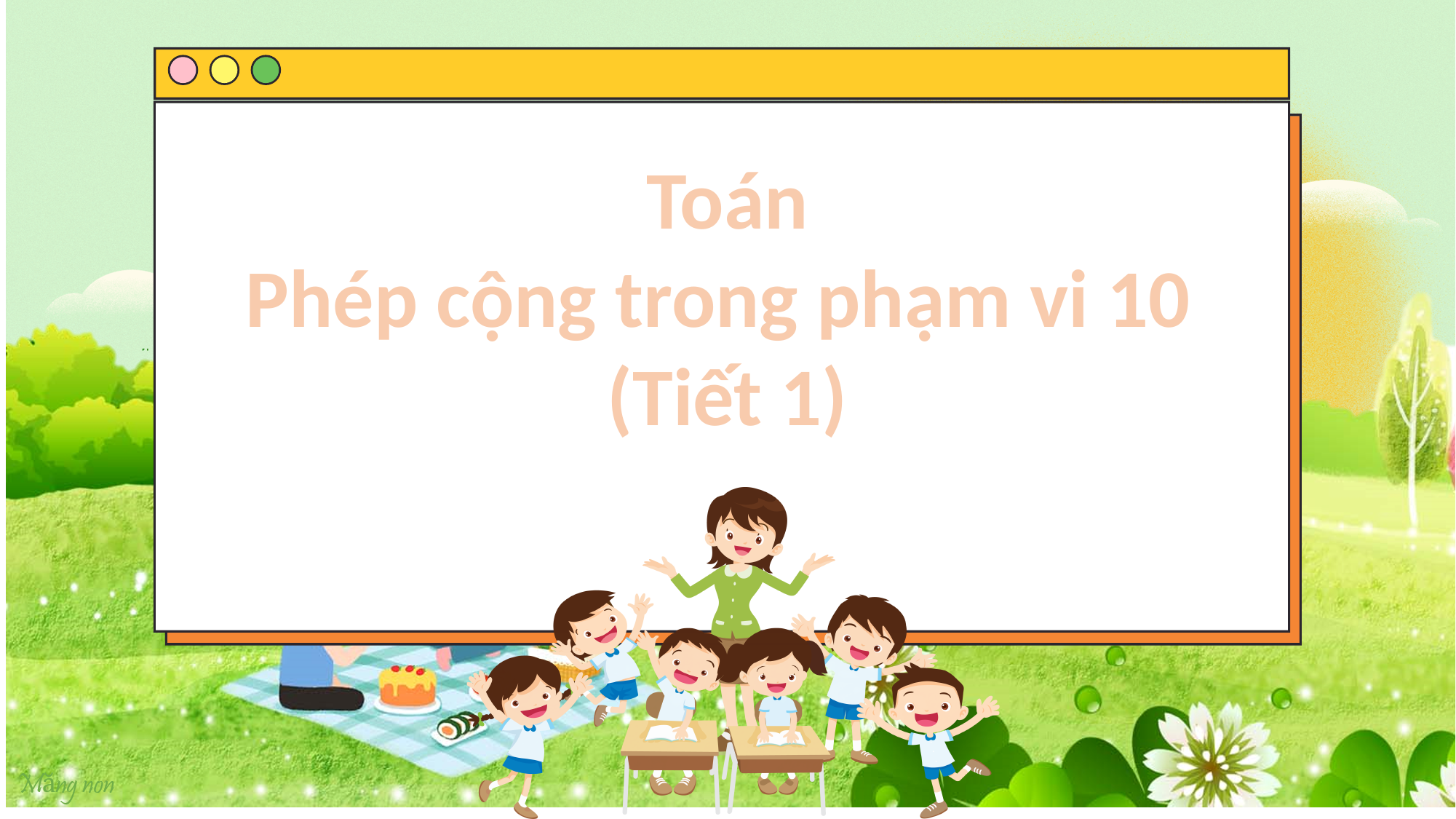

Toán
Phép cộng trong phạm vi 10
(Tiết 1)
"Các loại phép chiếu bản đồ", geographyrealm.com, https://www.geographyrealm.com/types-map-projections/